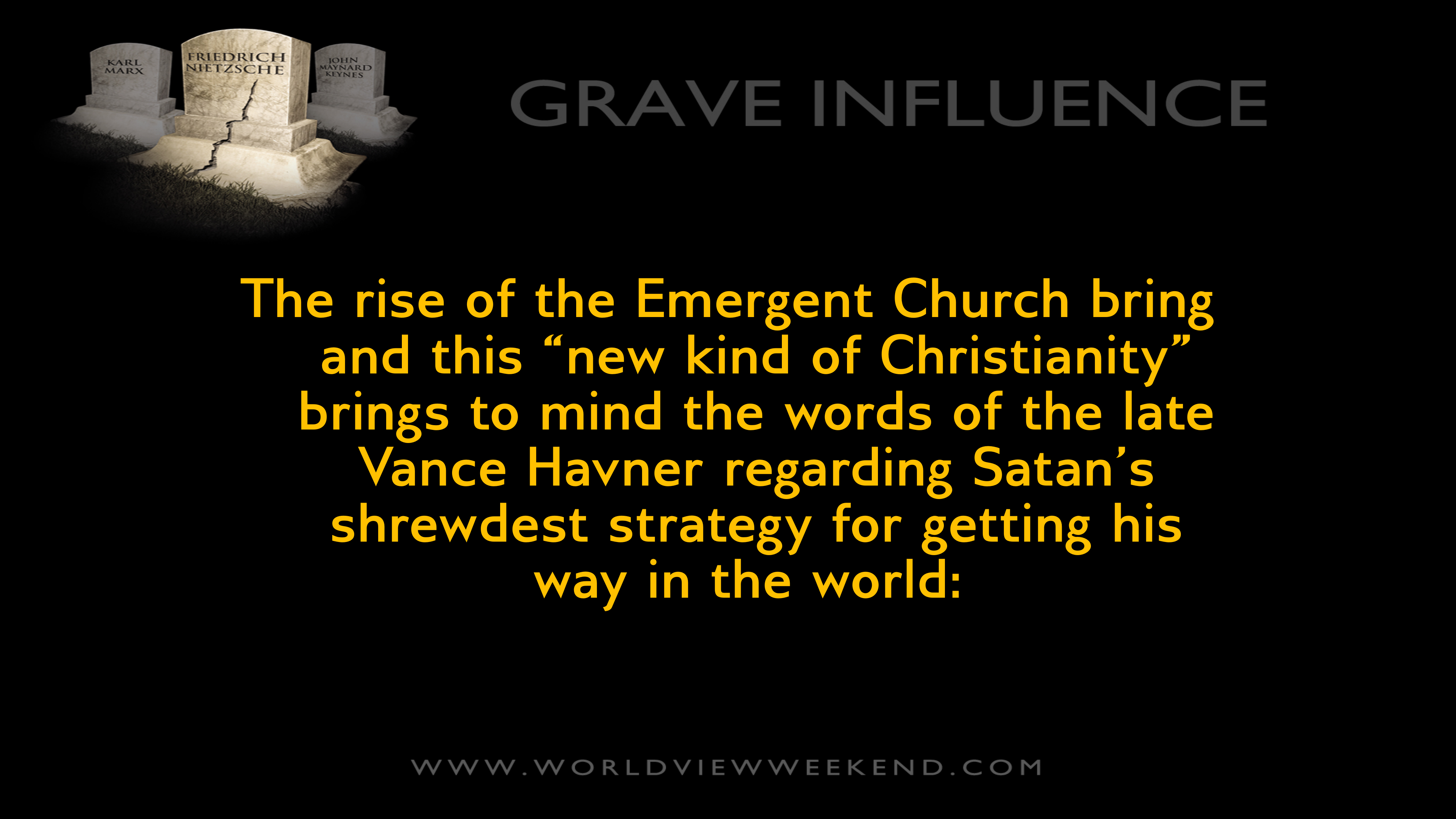

The rise of the Emergent Church bring and this “new kind of Christianity” brings to mind the words of the late Vance Havner regarding Satan’s shrewdest strategy for getting his way in the world: